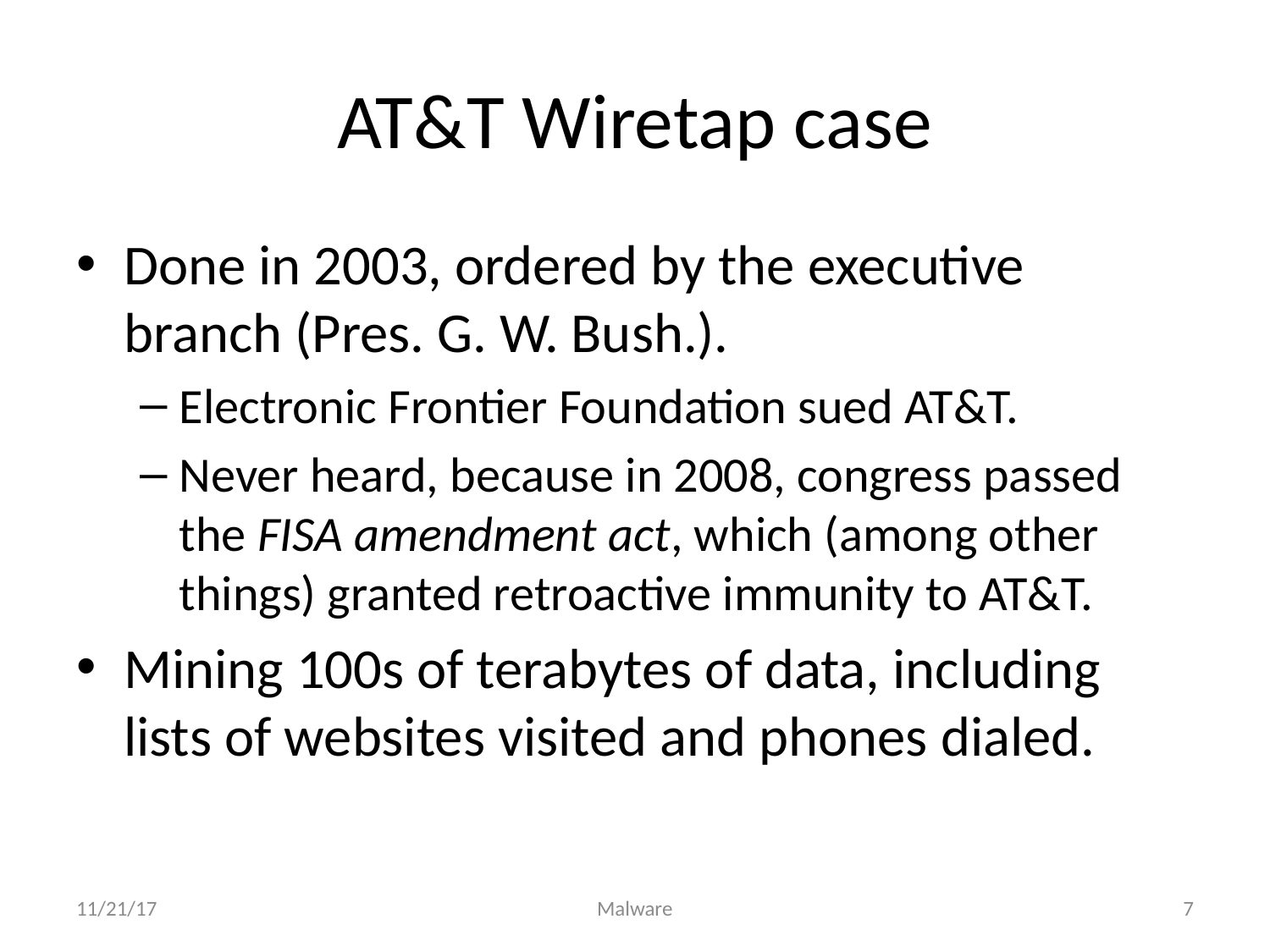

# AT&T Wiretap case
Done in 2003, ordered by the executive branch (Pres. G. W. Bush.).
Electronic Frontier Foundation sued AT&T.
Never heard, because in 2008, congress passed the FISA amendment act, which (among other things) granted retroactive immunity to AT&T.
Mining 100s of terabytes of data, including lists of websites visited and phones dialed.

11/21/17
Malware
7